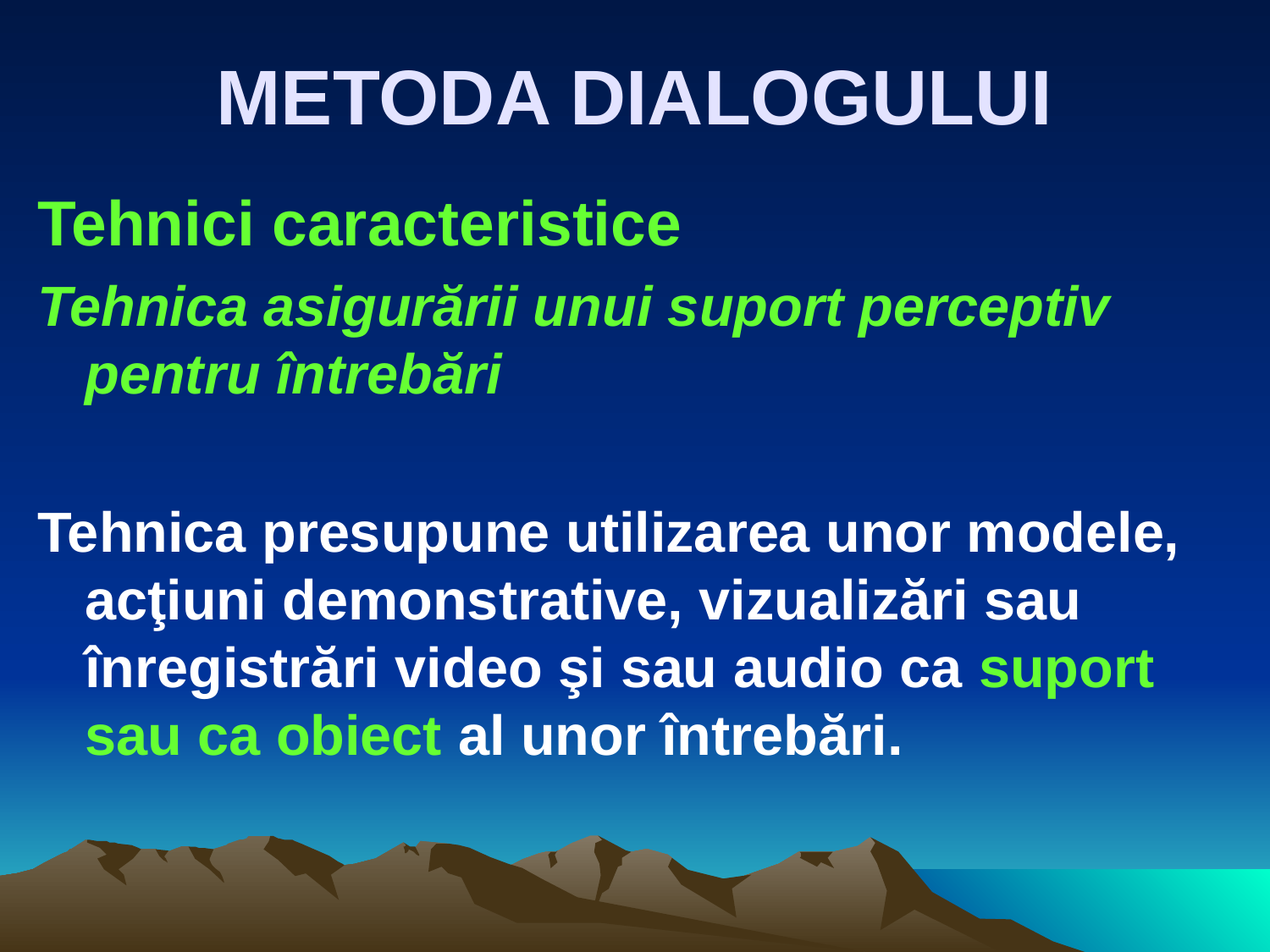

# METODA DIALOGULUI
Tehnici caracteristice
Tehnica asigurării unui suport perceptiv pentru întrebări

Tehnica presupune utilizarea unor modele, acţiuni demonstrative, vizualizări sau înregistrări video şi sau audio ca suport sau ca obiect al unor întrebări.